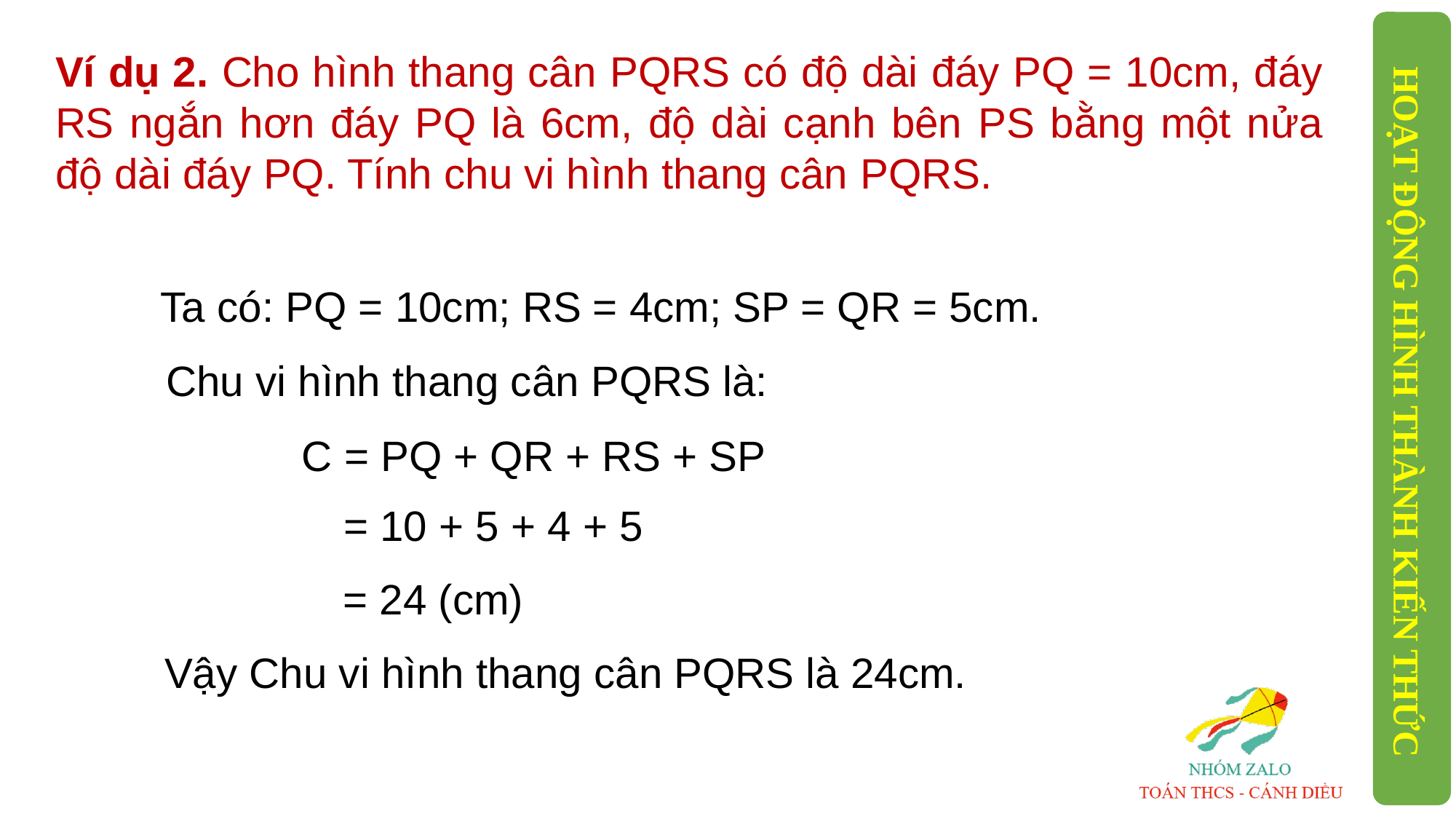

Ví dụ 2. Cho hình thang cân PQRS có độ dài đáy PQ = 10cm, đáy RS ngắn hơn đáy PQ là 6cm, độ dài cạnh bên PS bằng một nửa độ dài đáy PQ. Tính chu vi hình thang cân PQRS.
Ta có: PQ = 10cm; RS = 4cm; SP = QR = 5cm.
Chu vi hình thang cân PQRS là:

HOẠT ĐỘNG HÌNH THÀNH KIẾN THỨC
C = PQ + QR + RS + SP
C = 10 + 5 + 4 + 5
C = 24 (cm)
Vậy Chu vi hình thang cân PQRS là 24cm.